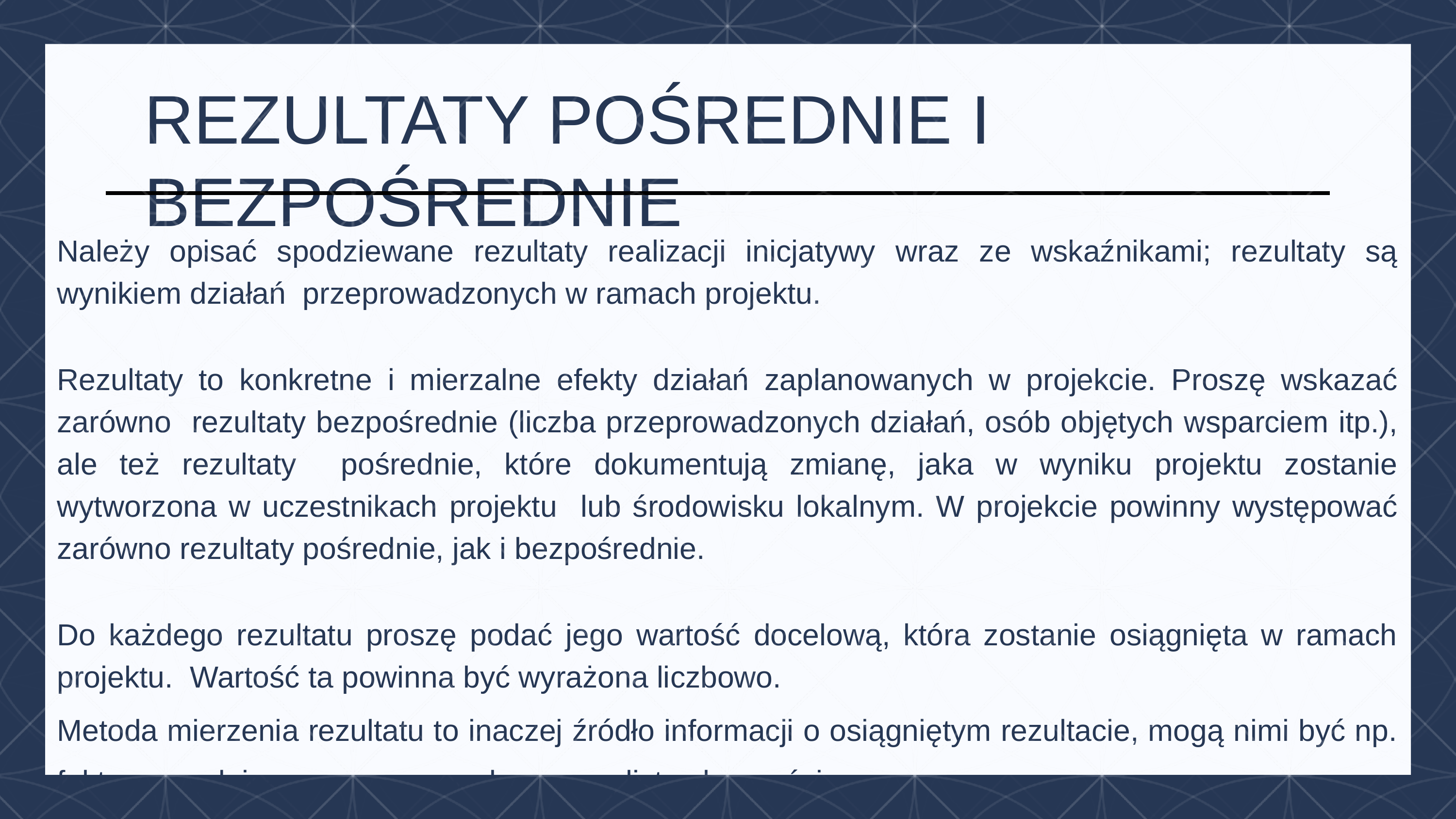

# REZULTATY POŚREDNIE I BEZPOŚREDNIE

Należy opisać spodziewane rezultaty realizacji inicjatywy wraz ze wskaźnikami; rezultaty są wynikiem działań  przeprowadzonych w ramach projektu.

Rezultaty to konkretne i mierzalne efekty działań zaplanowanych w projekcie. Proszę wskazać zarówno  rezultaty bezpośrednie (liczba przeprowadzonych działań, osób objętych wsparciem itp.), ale też rezultaty  pośrednie, które dokumentują zmianę, jaka w wyniku projektu zostanie wytworzona w uczestnikach projektu  lub środowisku lokalnym. W projekcie powinny występować zarówno rezultaty pośrednie, jak i bezpośrednie.

Do każdego rezultatu proszę podać jego wartość docelową, która zostanie osiągnięta w ramach projektu.  Wartość ta powinna być wyrażona liczbowo.
Metoda mierzenia rezultatu to inaczej źródło informacji o osiągniętym rezultacie, mogą nimi być np. faktura,  podpisana umowa z wykonawcą, listy obecności.